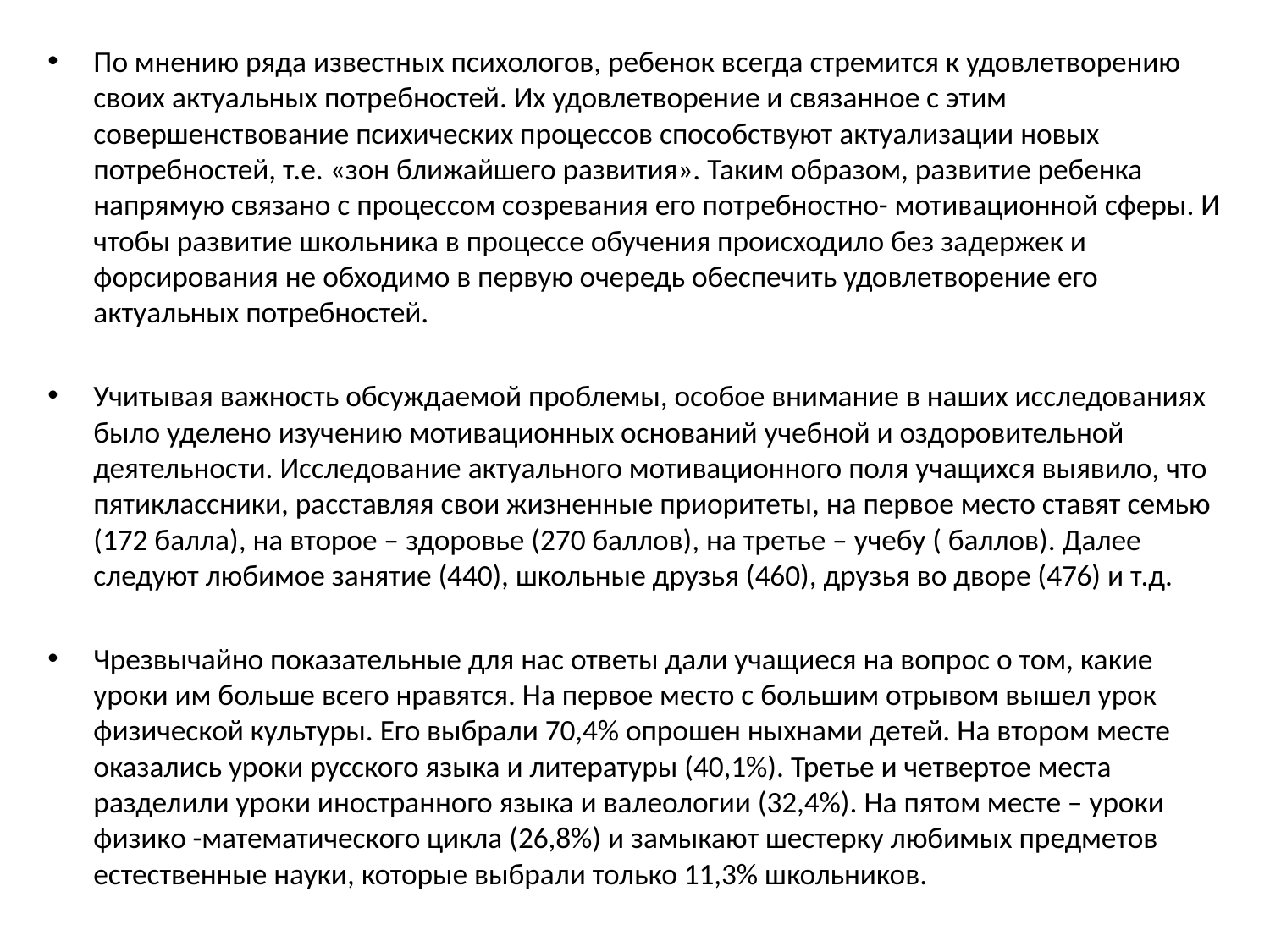

По мнению ряда известных психологов, ребенок всегда стремится к удовлетворению своих актуальных потребностей. Их удовлетворение и связанное с этим совершенствование психических процессов способствуют актуализации новых потребностей, т.е. «зон ближайшего развития». Таким образом, развитие ребенка напрямую связано с процессом созревания его потребностно- мотивационной сферы. И чтобы развитие школьника в процессе обучения происходило без задержек и форсирования не обходимо в первую очередь обеспечить удовлетворение его актуальных потребностей.

Учитывая важность обсуждаемой проблемы, особое внимание в наших исследованиях было уделено изучению мотивационных оснований учебной и оздоровительной деятельности. Исследование актуального мотивационного поля учащихся выявило, что пятиклассники, расставляя свои жизненные приоритеты, на первое место ставят семью (172 балла), на второе – здоровье (270 баллов), на третье – учебу ( баллов). Далее следуют любимое занятие (440), школьные друзья (460), друзья во дворе (476) и т.д.

Чрезвычайно показательные для нас ответы дали учащиеся на вопрос о том, какие уроки им больше всего нравятся. На первое место с большим отрывом вышел урок физической культуры. Его выбрали 70,4% опрошен ныхнами детей. На втором месте оказались уроки русского языка и литературы (40,1%). Третье и четвертое места разделили уроки иностранного языка и валеологии (32,4%). На пятом месте – уроки физико -математического цикла (26,8%) и замыкают шестерку любимых предметов естественные науки, которые выбрали только 11,3% школьников.